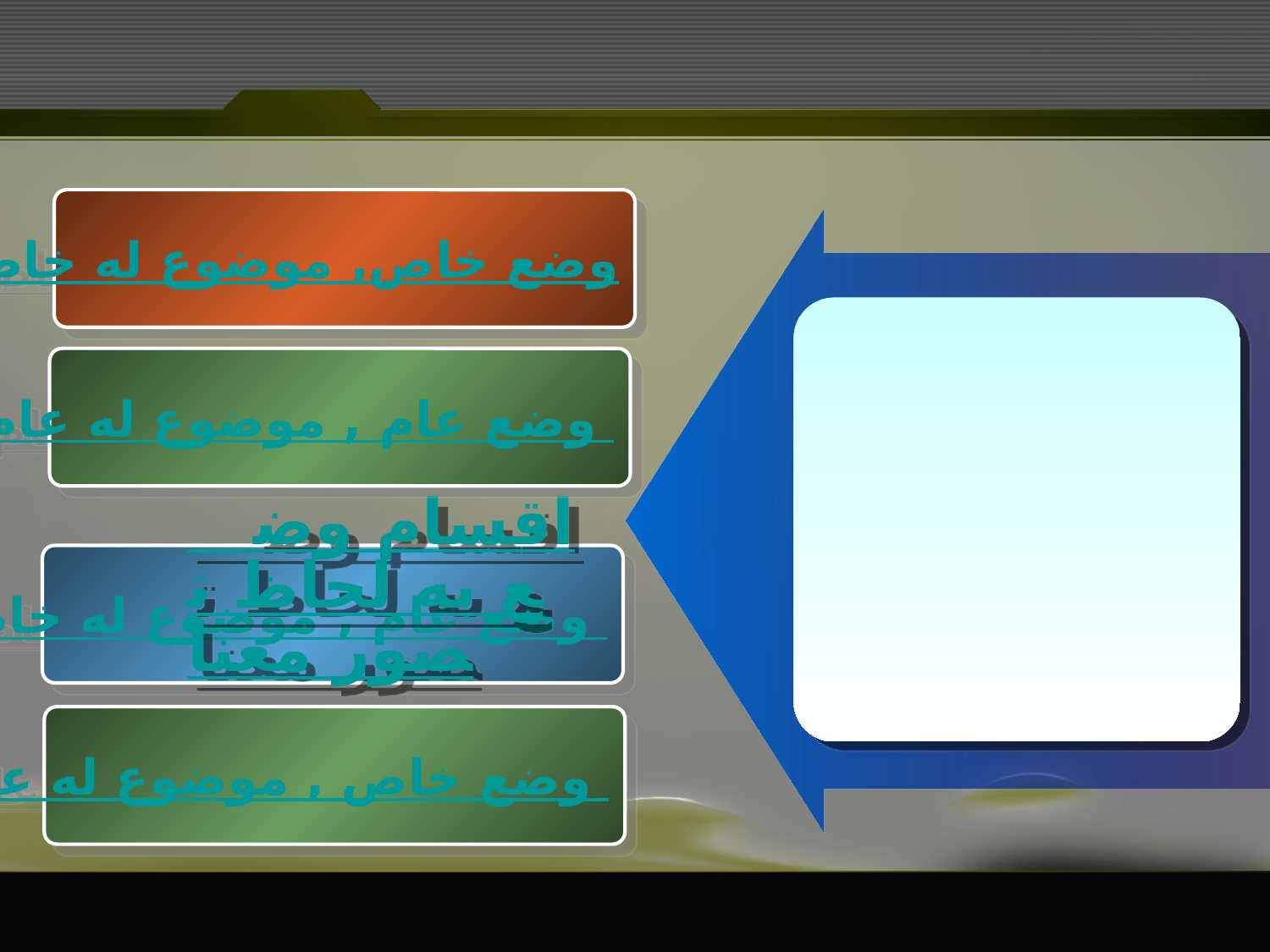

1- وضع خاص, موضوع له خاص

   اقسام وضع به لحاظ تصور معنا
2- وضع عام , موضوع له عام
3- وضع عام , موضوع له خاص
4- وضع خاص , موضوع له عام